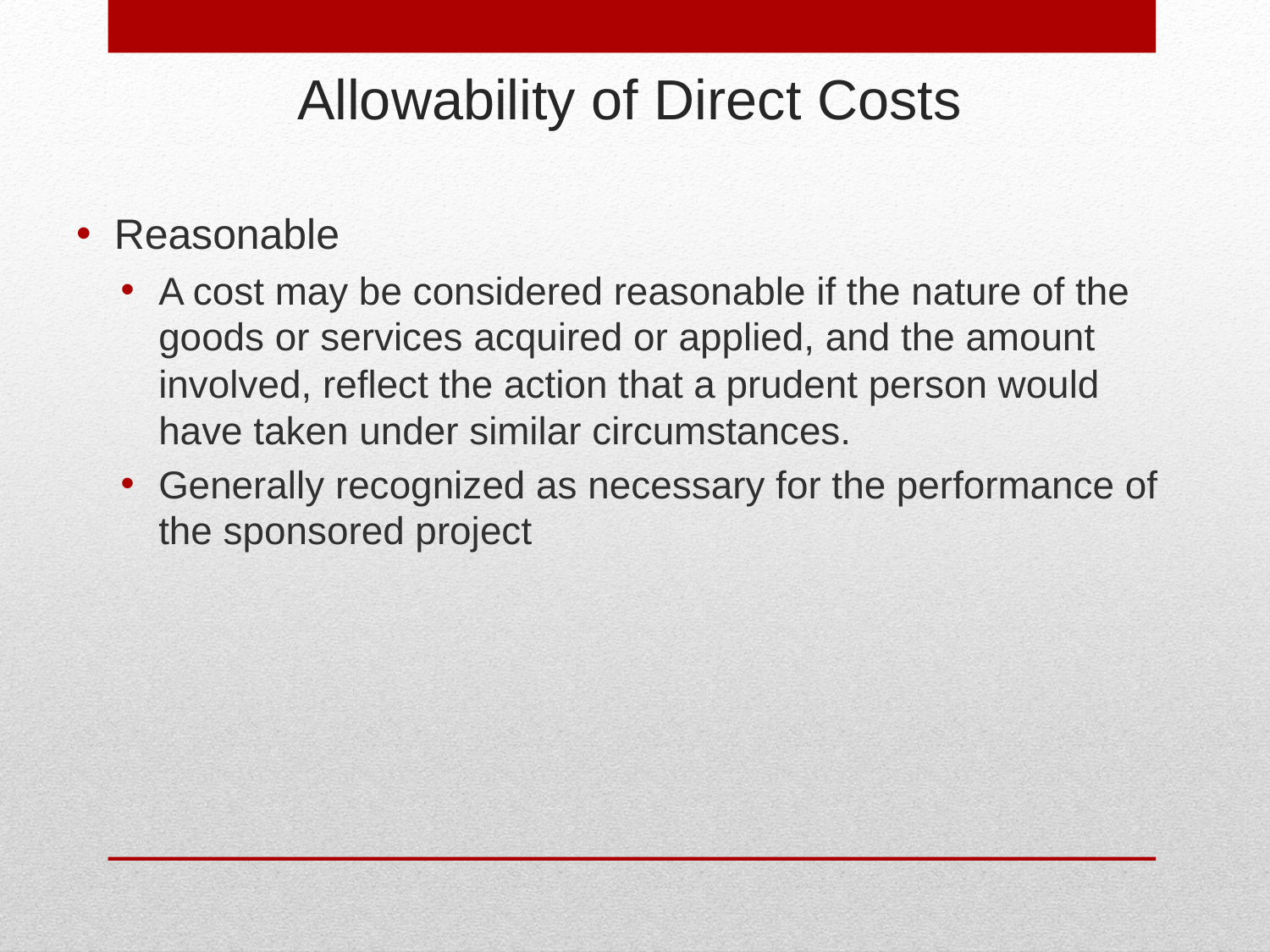

# Allowability of Direct Costs
Reasonable
A cost may be considered reasonable if the nature of the goods or services acquired or applied, and the amount involved, reflect the action that a prudent person would have taken under similar circumstances.
Generally recognized as necessary for the performance of the sponsored project